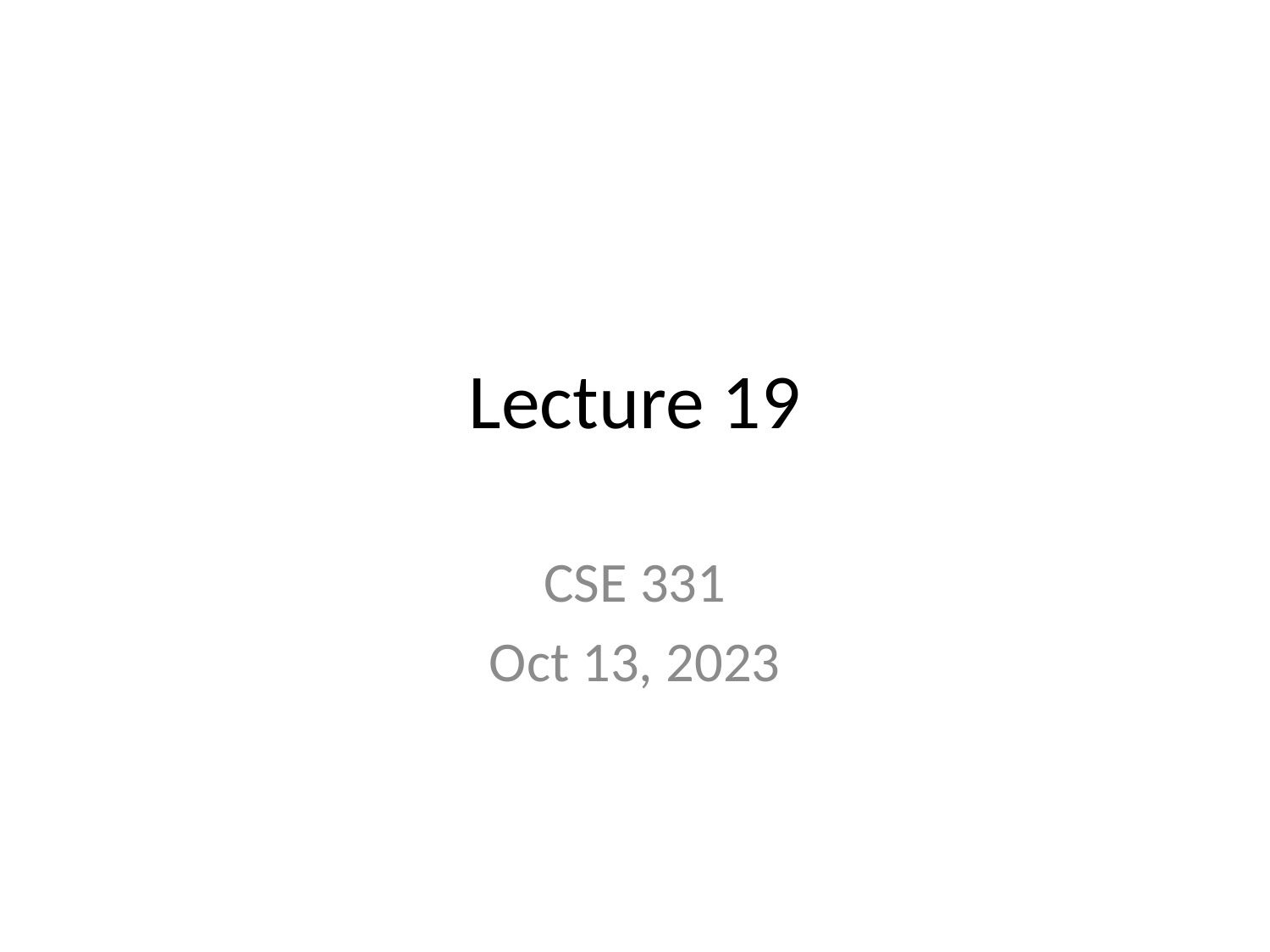

# Lecture 19
CSE 331
Oct 13, 2023